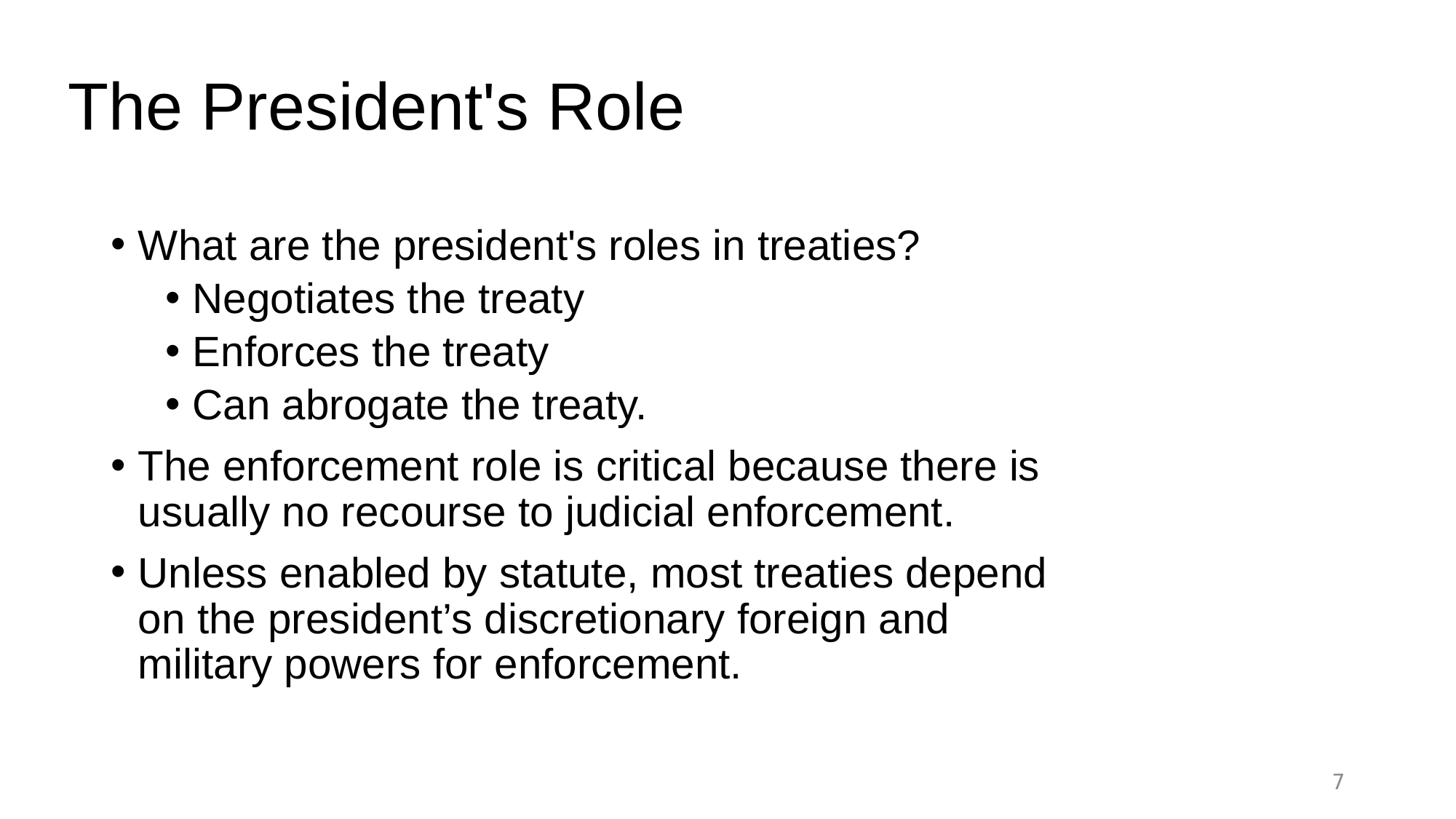

# The President's Role
What are the president's roles in treaties?
Negotiates the treaty
Enforces the treaty
Can abrogate the treaty.
The enforcement role is critical because there is usually no recourse to judicial enforcement.
Unless enabled by statute, most treaties depend on the president’s discretionary foreign and military powers for enforcement.
7